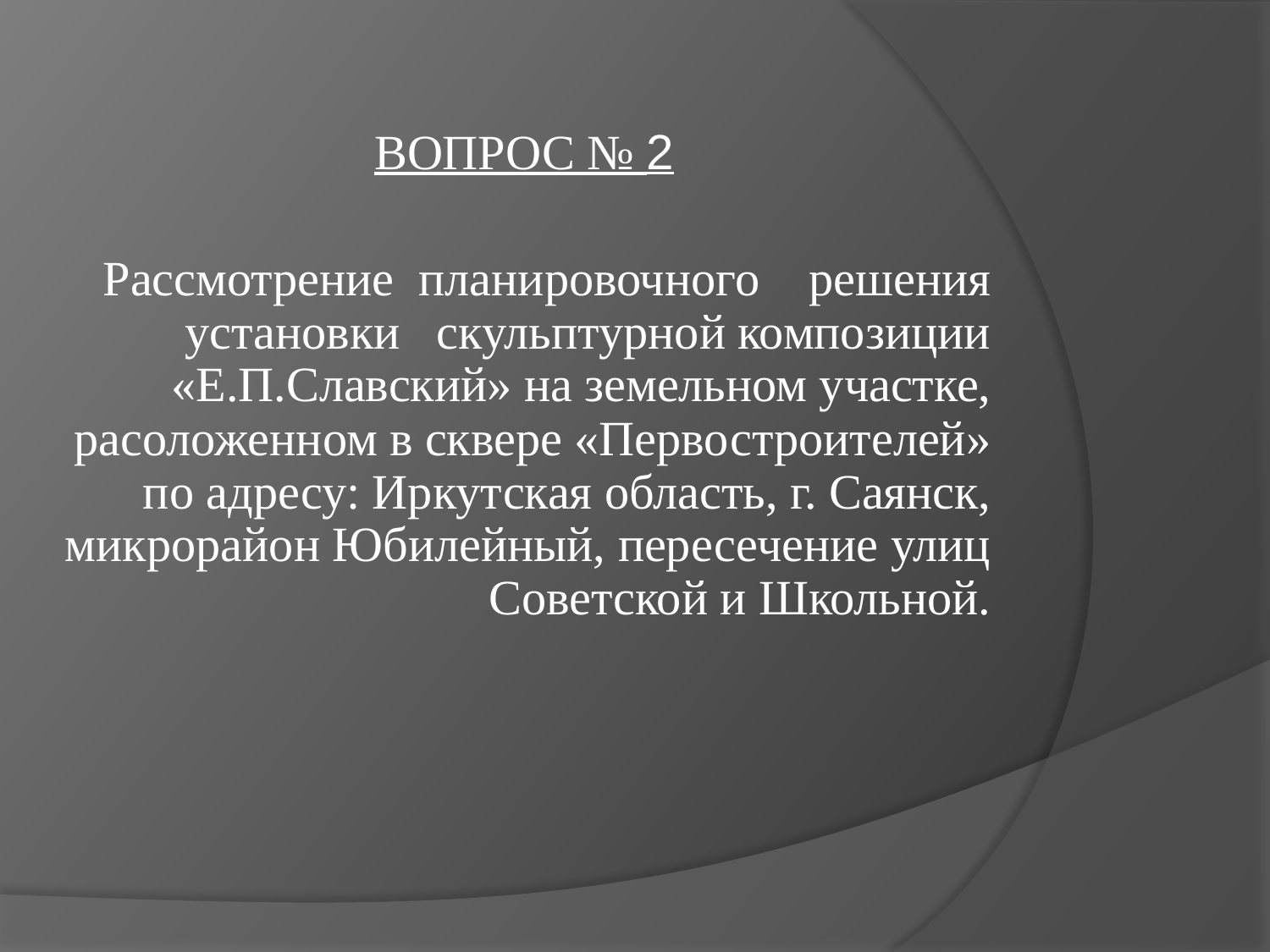

ВОПРОС № 2

Рассмотрение  планировочного    решения установки   скульптурной композиции «Е.П.Славский» на земельном участке, расоложенном в сквере «Первостроителей» по адресу: Иркутская область, г. Саянск, микрорайон Юбилейный, пересечение улиц Советской и Школьной.